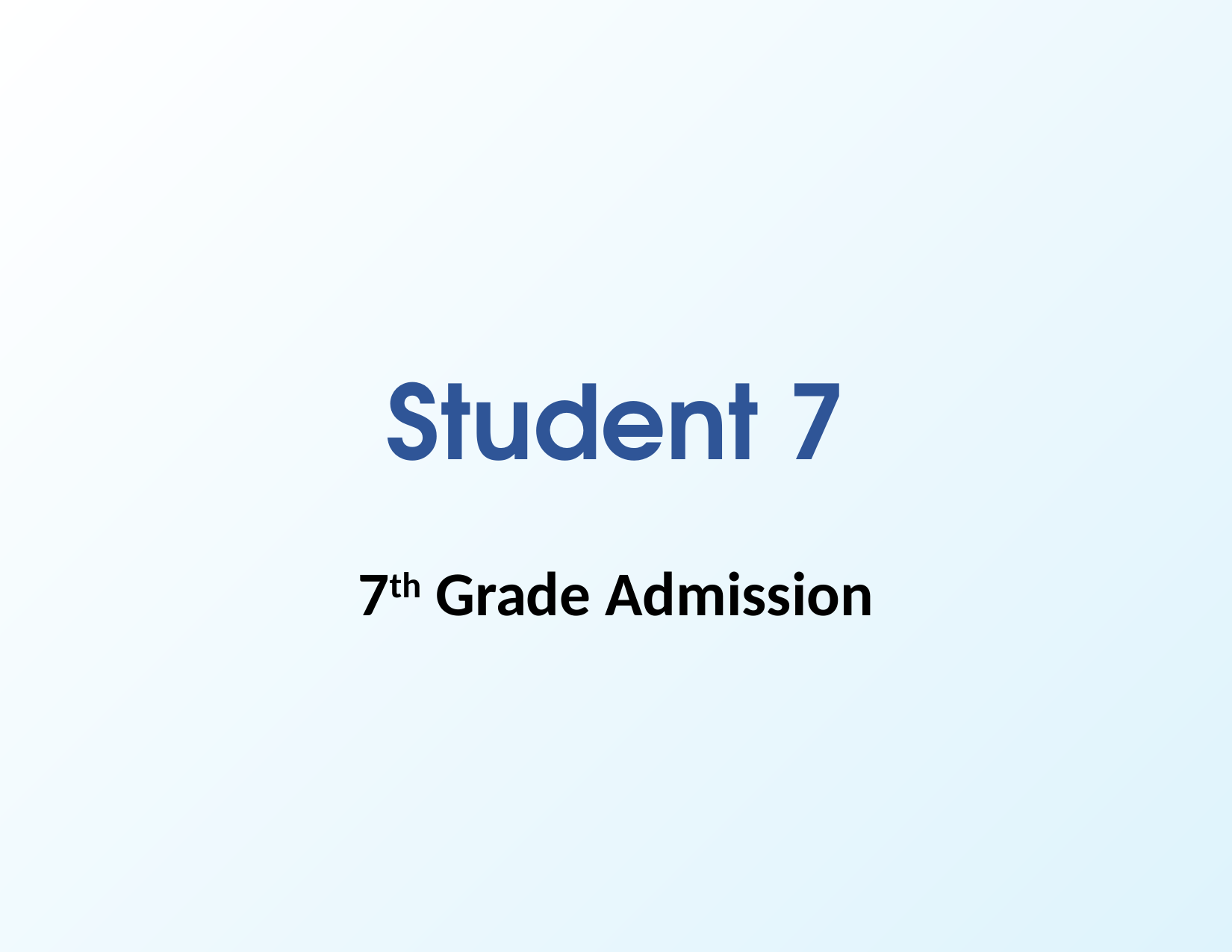

# Student 7
7th Grade Admission
Instructors: See the notes section for more information.